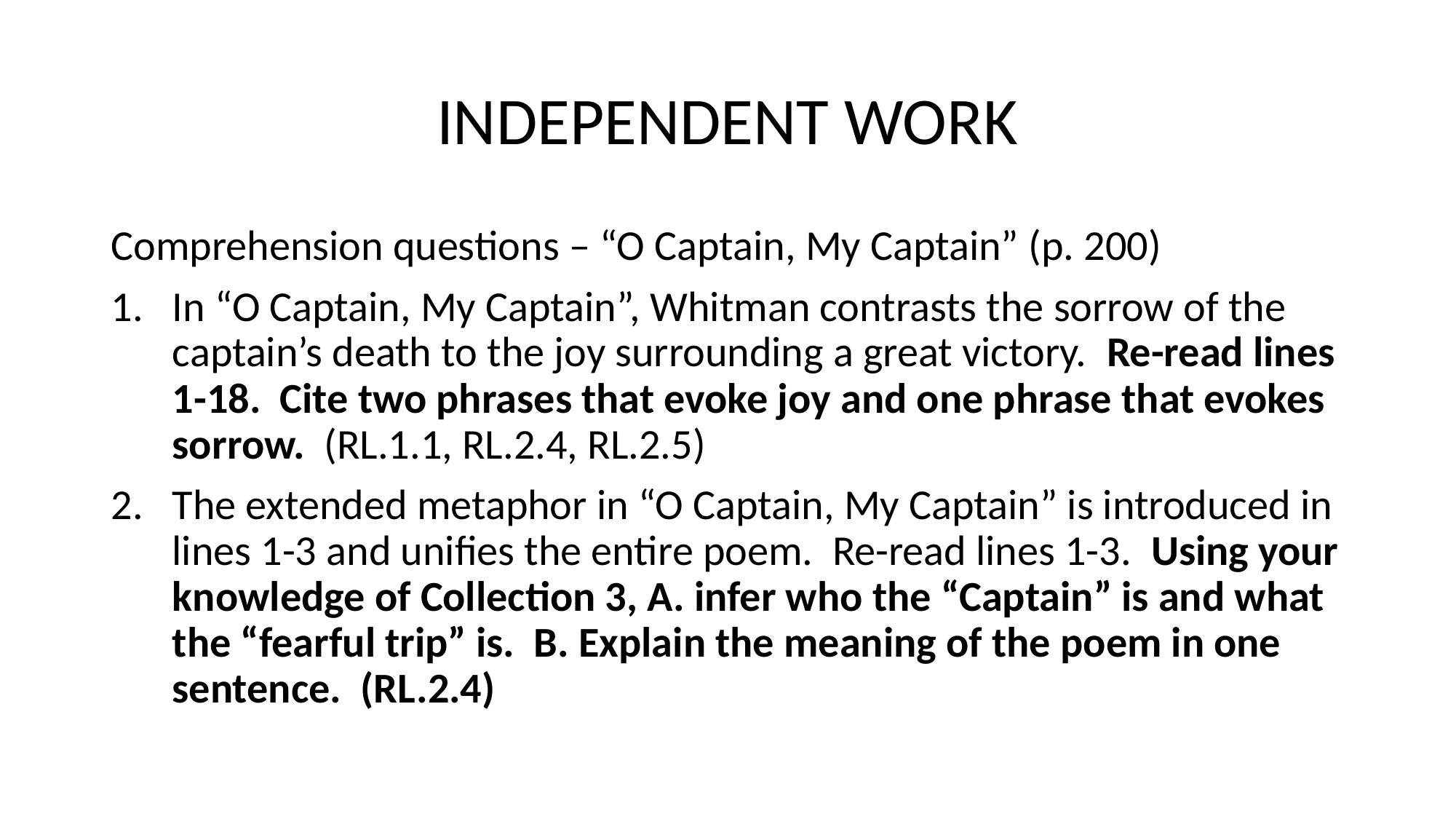

# INDEPENDENT WORK
Comprehension questions – “O Captain, My Captain” (p. 200)
In “O Captain, My Captain”, Whitman contrasts the sorrow of the captain’s death to the joy surrounding a great victory.  Re-read lines 1-18.  Cite two phrases that evoke joy and one phrase that evokes sorrow.  (RL.1.1, RL.2.4, RL.2.5)
The extended metaphor in “O Captain, My Captain” is introduced in lines 1-3 and unifies the entire poem.  Re-read lines 1-3.  Using your knowledge of Collection 3, A. infer who the “Captain” is and what the “fearful trip” is.  B. Explain the meaning of the poem in one sentence.  (RL.2.4)